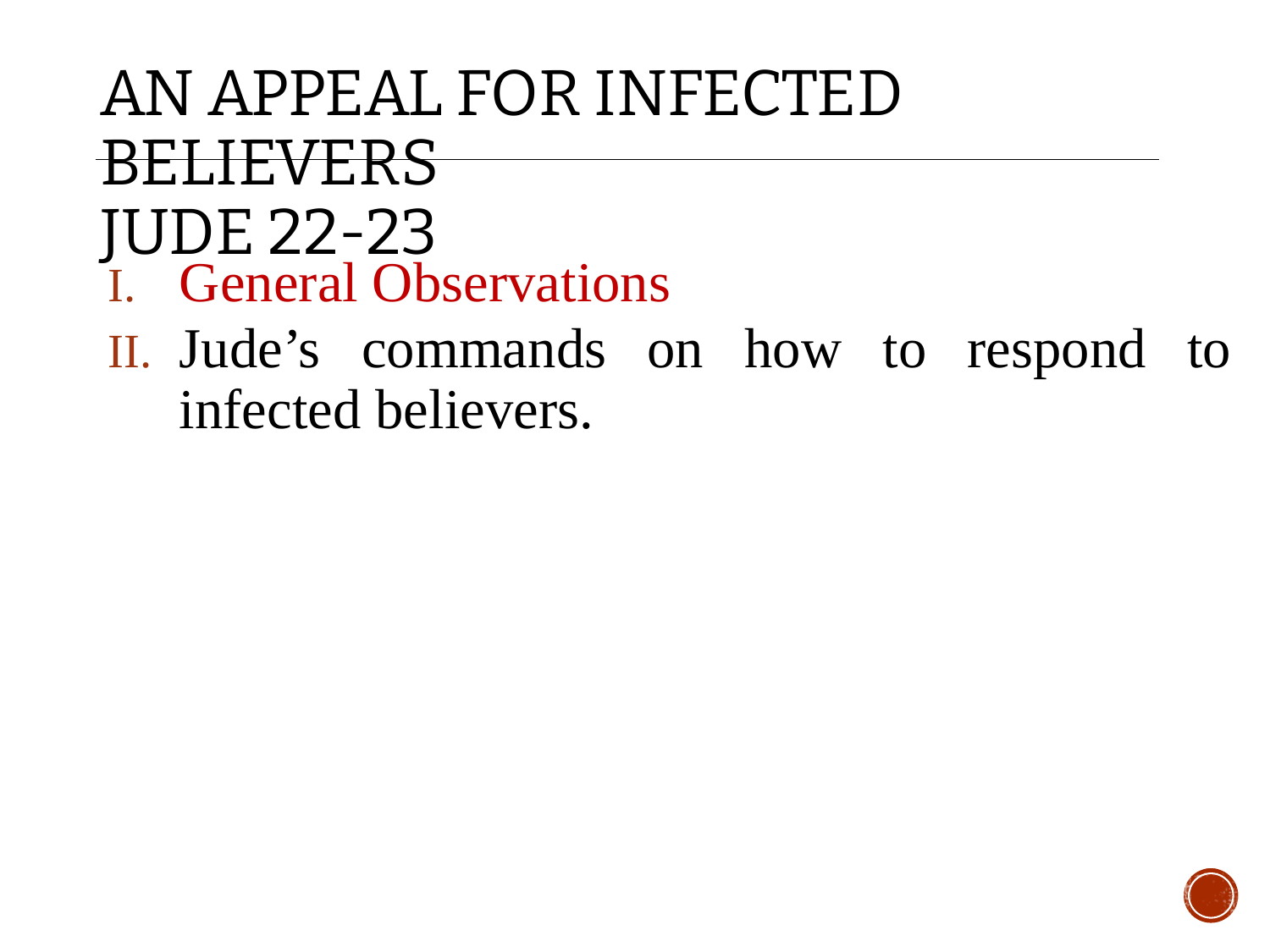

# An Appeal for infected believers Jude 22-23
General Observations
Jude’s commands on how to respond to infected believers.